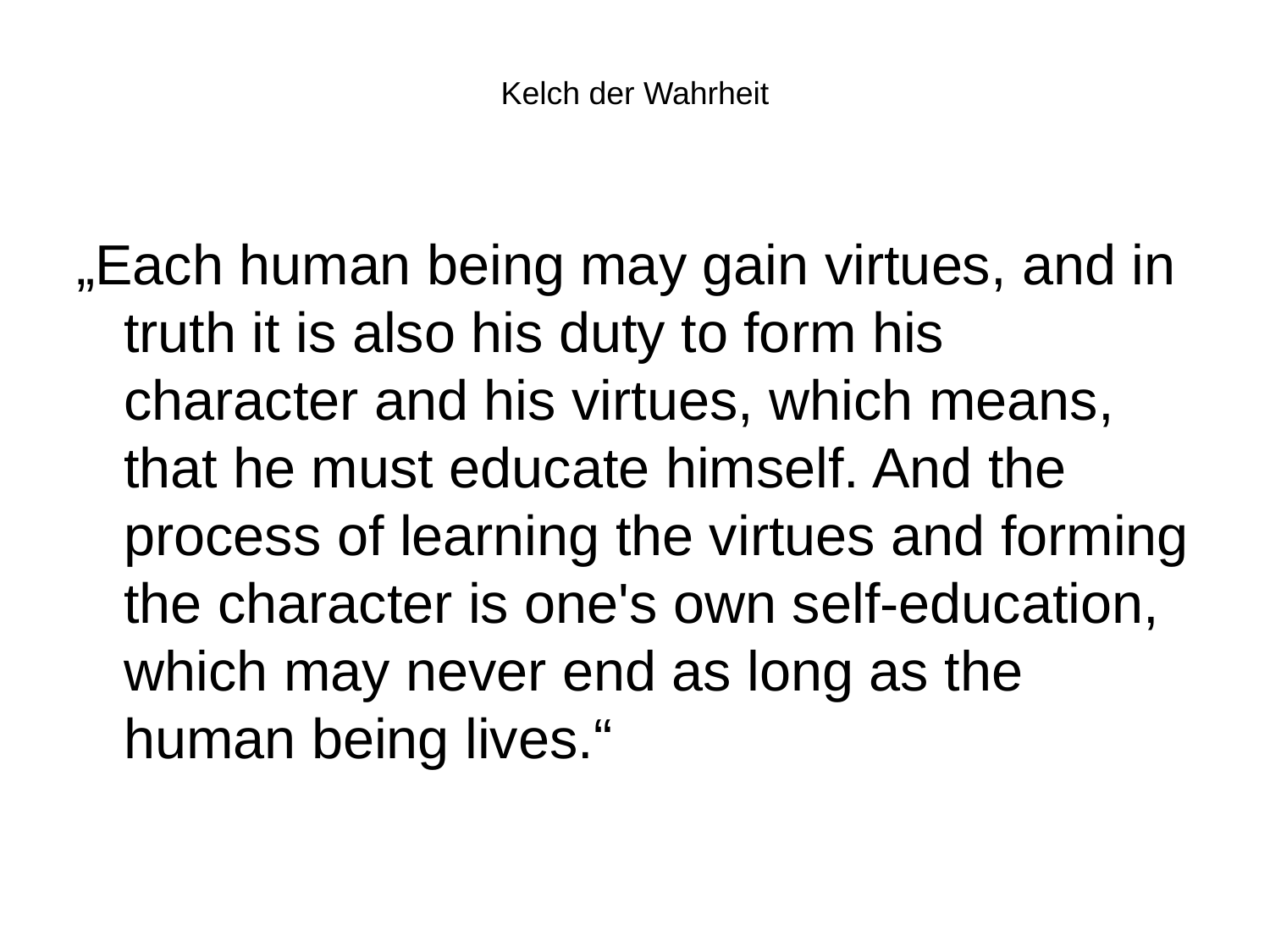

# Kelch der Wahrheit
„Each human being may gain virtues, and in truth it is also his duty to form his character and his virtues, which means, that he must educate himself. And the process of learning the virtues and forming the character is one's own self-education, which may never end as long as the human being lives.“